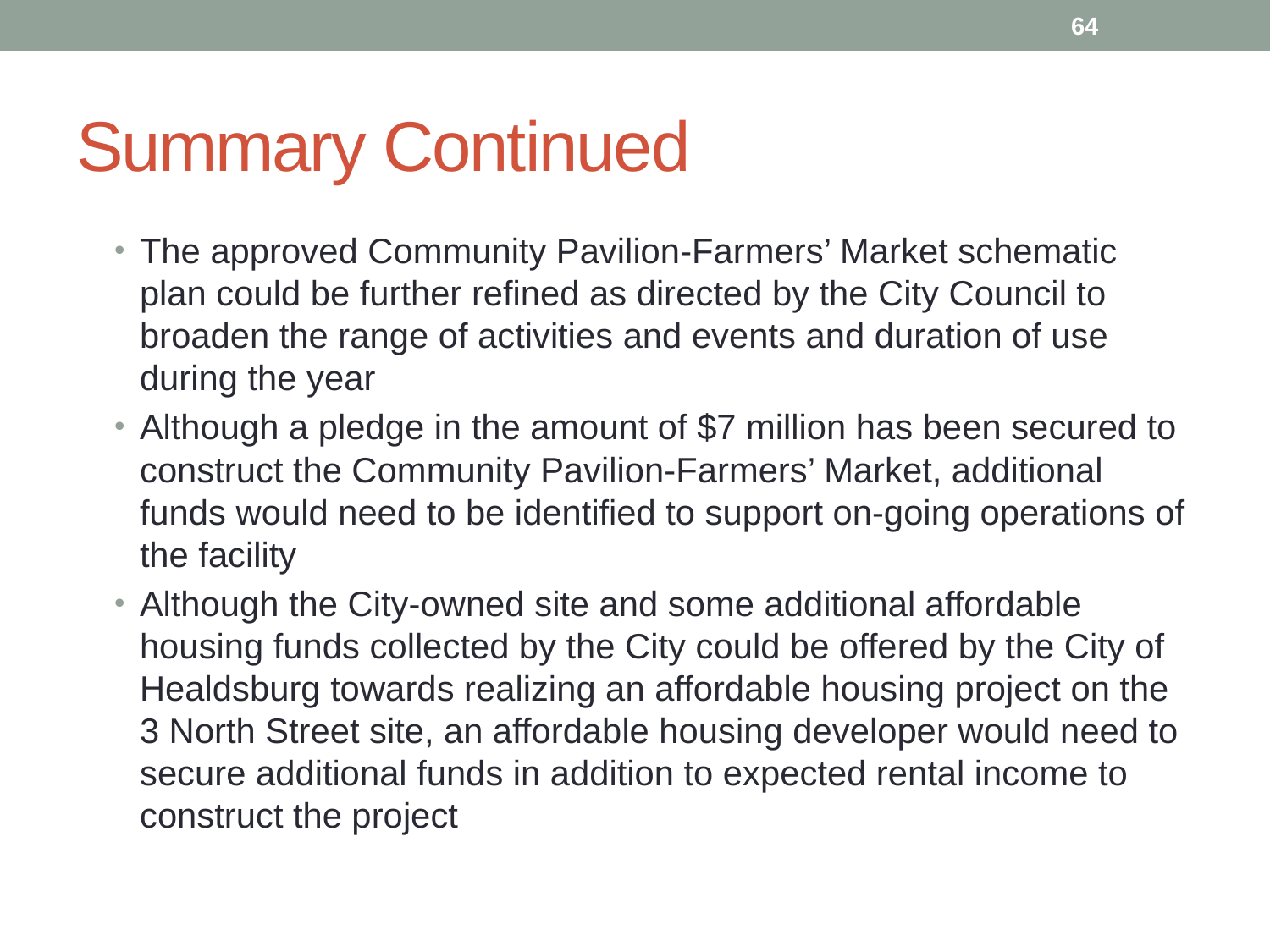

64
# Summary Continued
The approved Community Pavilion-Farmers’ Market schematic plan could be further refined as directed by the City Council to broaden the range of activities and events and duration of use during the year
Although a pledge in the amount of $7 million has been secured to construct the Community Pavilion-Farmers’ Market, additional funds would need to be identified to support on-going operations of the facility
Although the City-owned site and some additional affordable housing funds collected by the City could be offered by the City of Healdsburg towards realizing an affordable housing project on the 3 North Street site, an affordable housing developer would need to secure additional funds in addition to expected rental income to construct the project